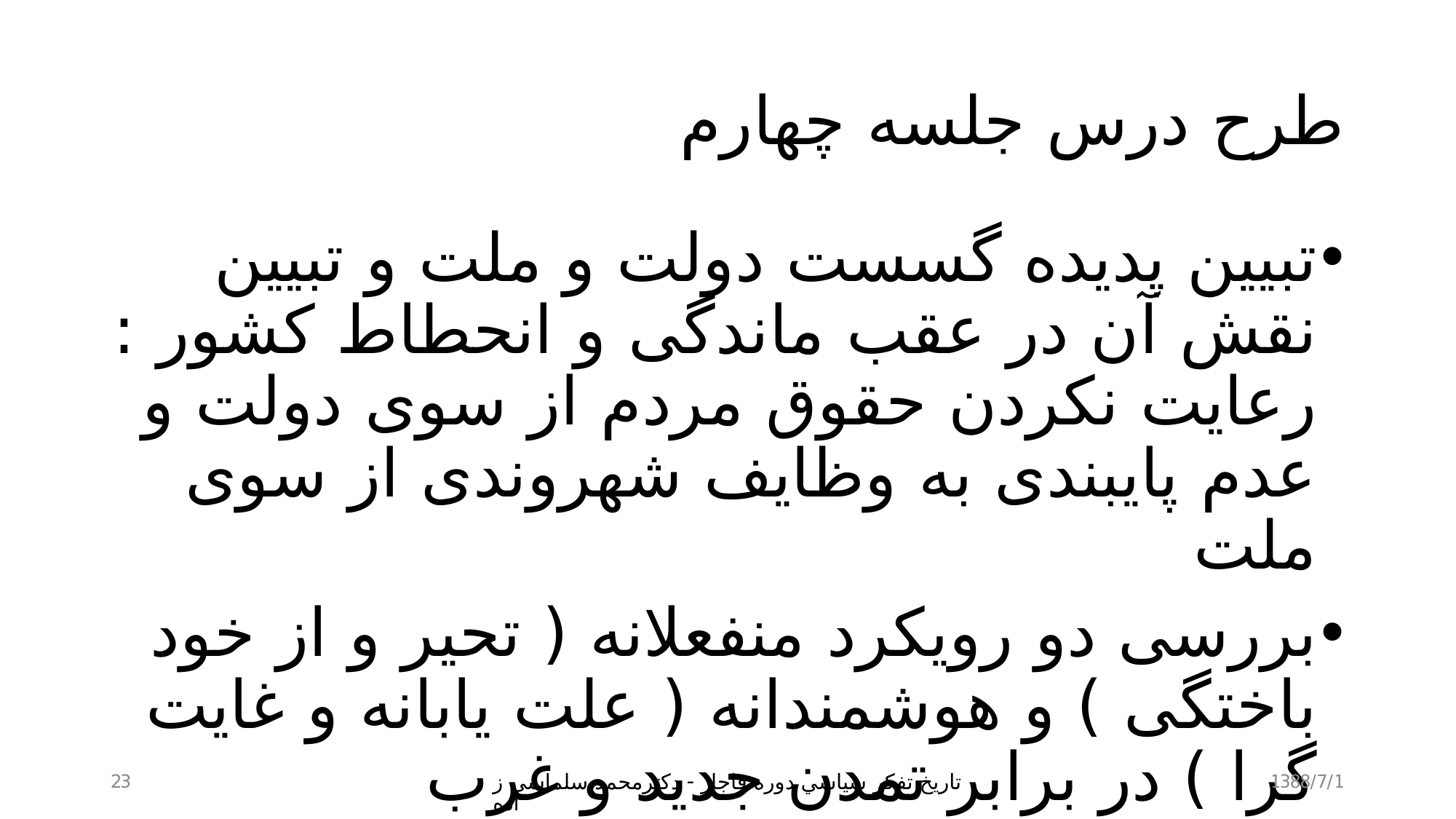

# طرح درس جلسه چهارم
تبیین پدیده گسست دولت و ملت و تبیین نقش آن در عقب ماندگی و انحطاط کشور : رعایت نکردن حقوق مردم از سوی دولت و عدم پایبندی به وظایف شهروندی از سوی ملت
بررسی دو رویکرد منفعلانه ( تحیر و از خود باختگی ) و هوشمندانه ( علت یابانه و غایت گرا ) در برابر تمدن جدید و غرب

23
تاريخ تفكر سياسي دوره قاجار - دكترمحمد سلماسي زاده
1388/7/1